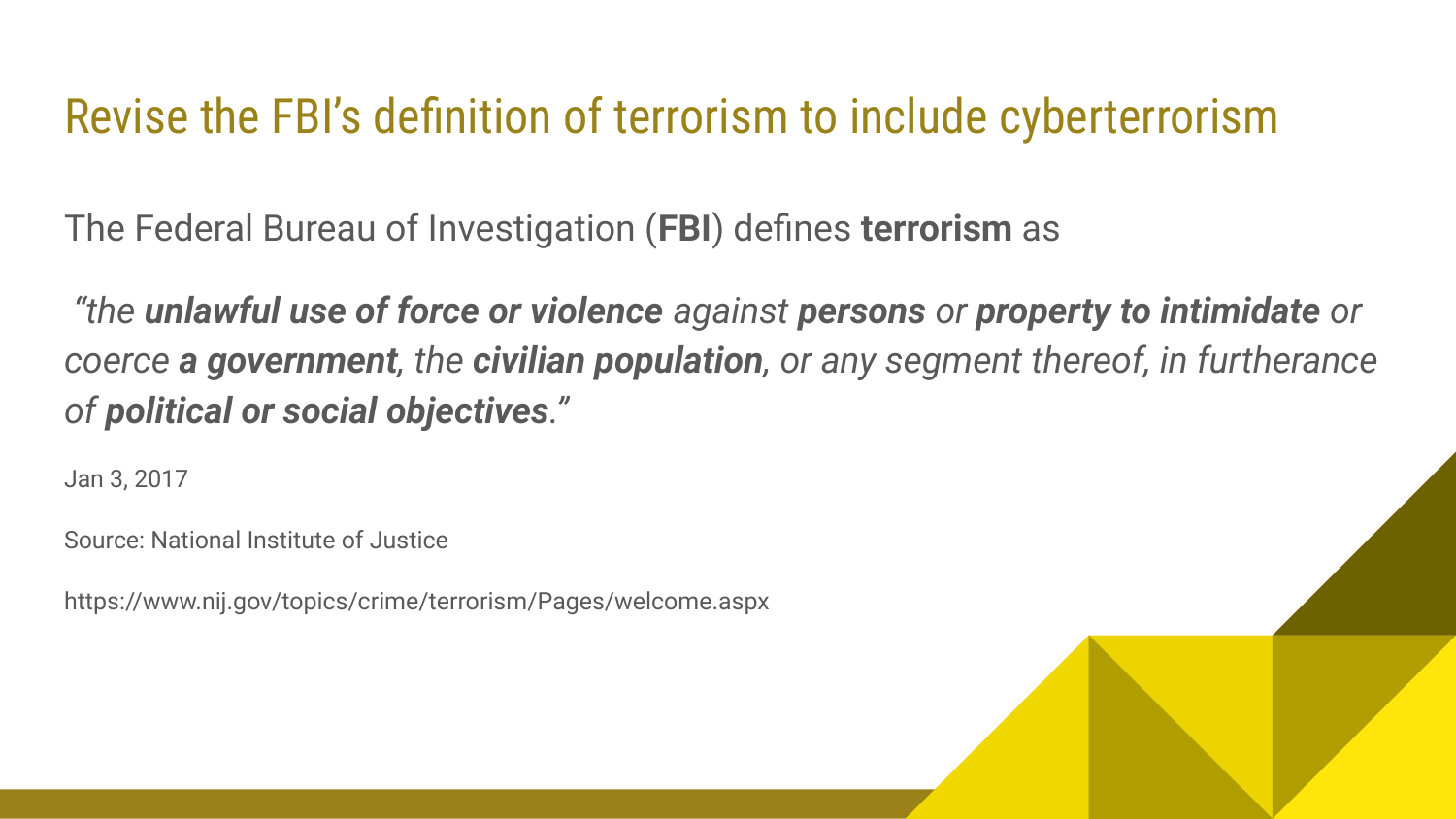

# Revise the FBI’s definition of terrorism to include cyberterrorism
The Federal Bureau of Investigation (FBI) defines terrorism as
 “the unlawful use of force or violence against persons or property to intimidate or coerce a government, the civilian population, or any segment thereof, in furtherance of political or social objectives.”
Jan 3, 2017
Source: National Institute of Justice
https://www.nij.gov/topics/crime/terrorism/Pages/welcome.aspx